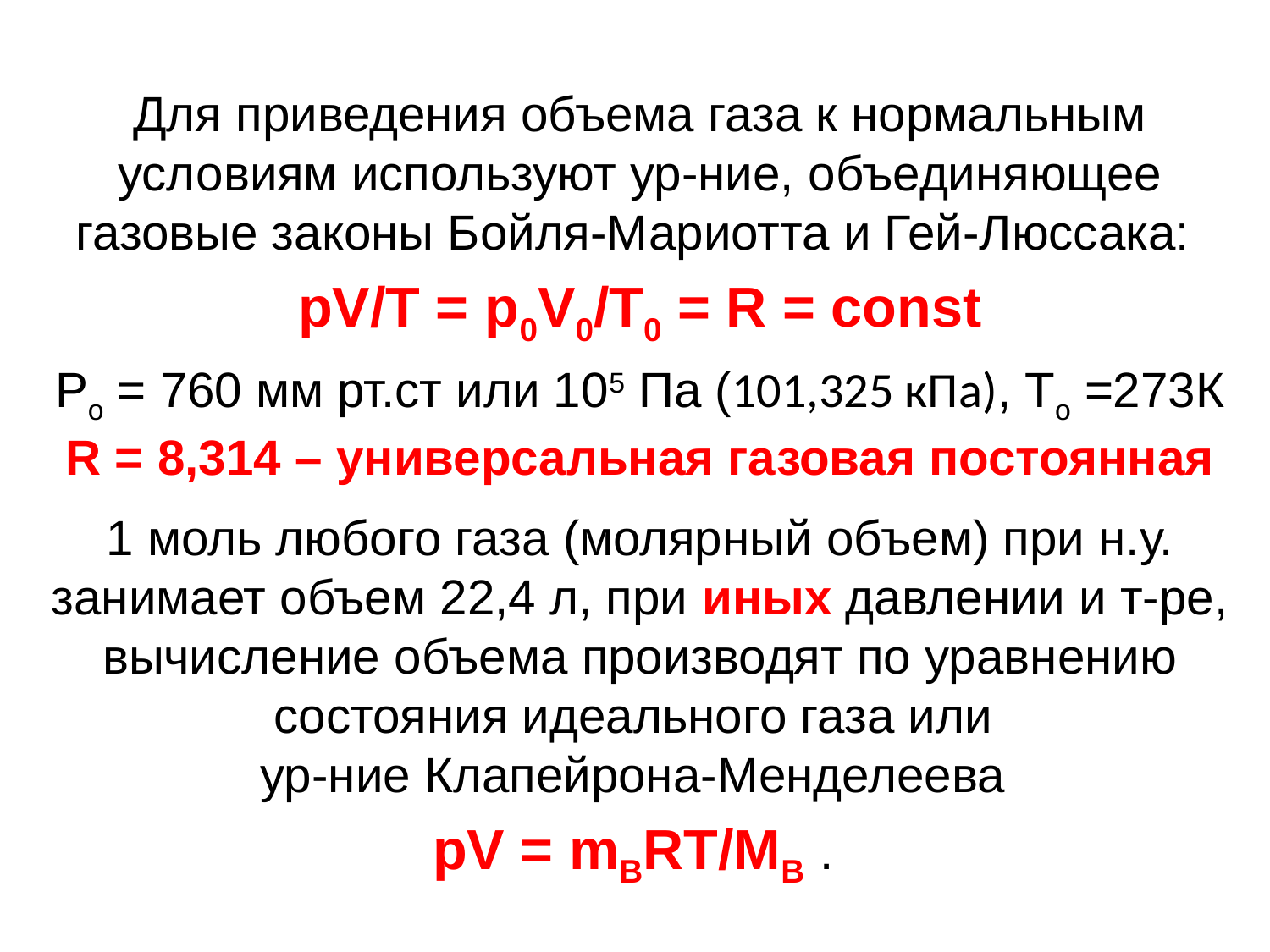

Для приведения объема газа к нормальным условиям используют ур-ние, объединяющее газовые законы Бойля-Мариотта и Гей-Люссака:
pV/T = p0V0/T0 = R = const
Ро = 760 мм рт.ст или 105 Па (101,325 кПа), То =273К
R = 8,314 – универсальная газовая постоянная
1 моль любого газа (молярный объем) при н.у. занимает объем 22,4 л, при иных давлении и т-ре, вычисление объема производят по уравнению состояния идеального газа или
ур-ние Клапейрона-Менделеева
pV = mВRT/MВ .